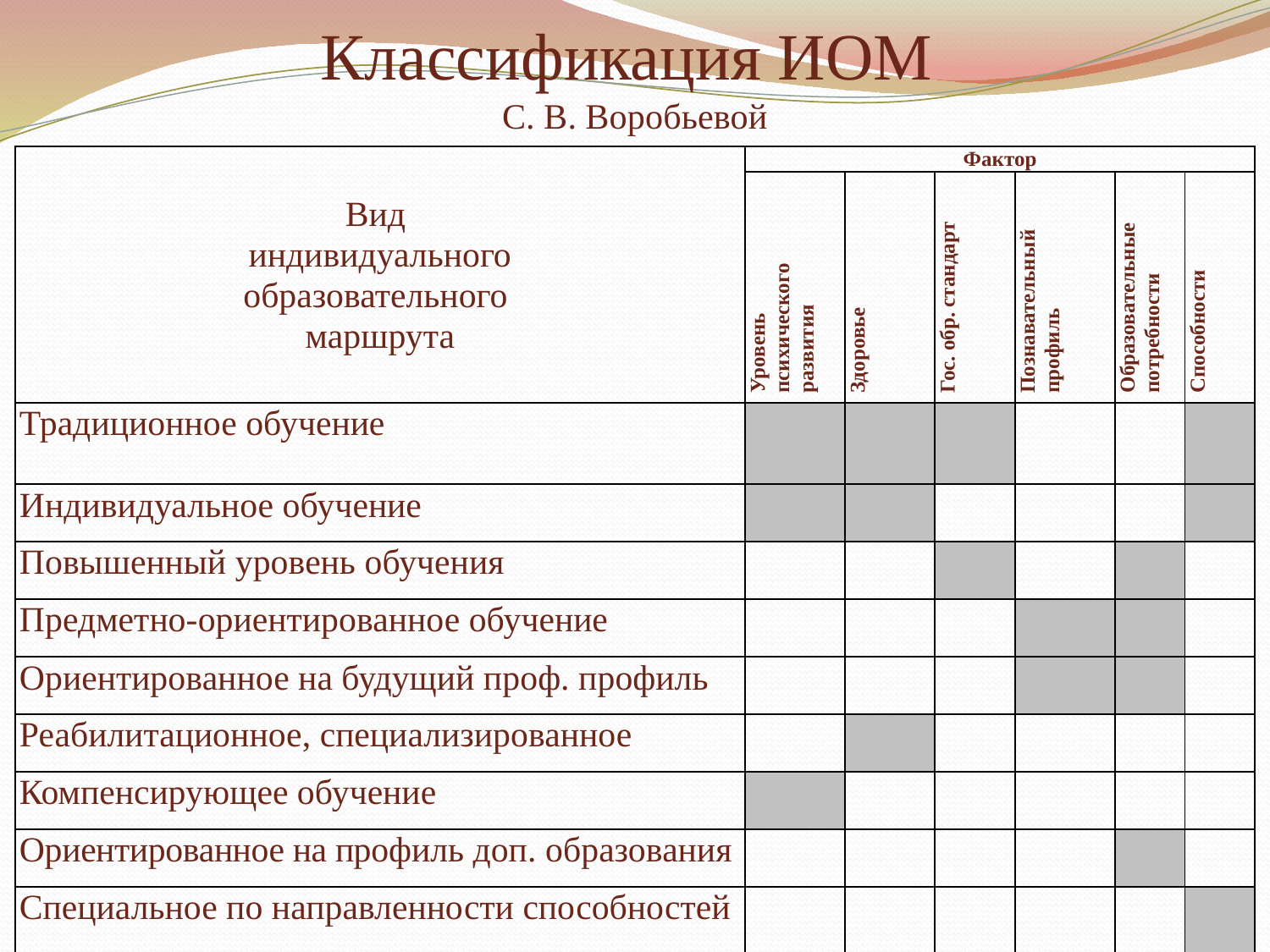

# Классификация ИОМ С. В. Воробьевой
| Вид индивидуального образовательного маршрута | Фактор |  |  |  |  |  |
| --- | --- | --- | --- | --- | --- | --- |
|  | Уровень психического развития | Здоровье | Гос. обр. стандарт | Познавательный профиль | Образовательные потребности | Способности |
| Традиционное обучение |  |  |  |  |  |  |
| Индивидуальное обучение |  |  |  |  |  |  |
| Повышенный уровень обучения |  |  |  |  |  |  |
| Предметно-ориентированное обучение |  |  |  |  |  |  |
| Ориентированное на будущий проф. профиль |  |  |  |  |  |  |
| Реабилитационное, специализированное |  |  |  |  |  |  |
| Компенсирующее обучение |  |  |  |  |  |  |
| Ориентированное на профиль доп. образования |  |  |  |  |  |  |
| Специальное по направленности способностей |  |  |  |  |  |  |